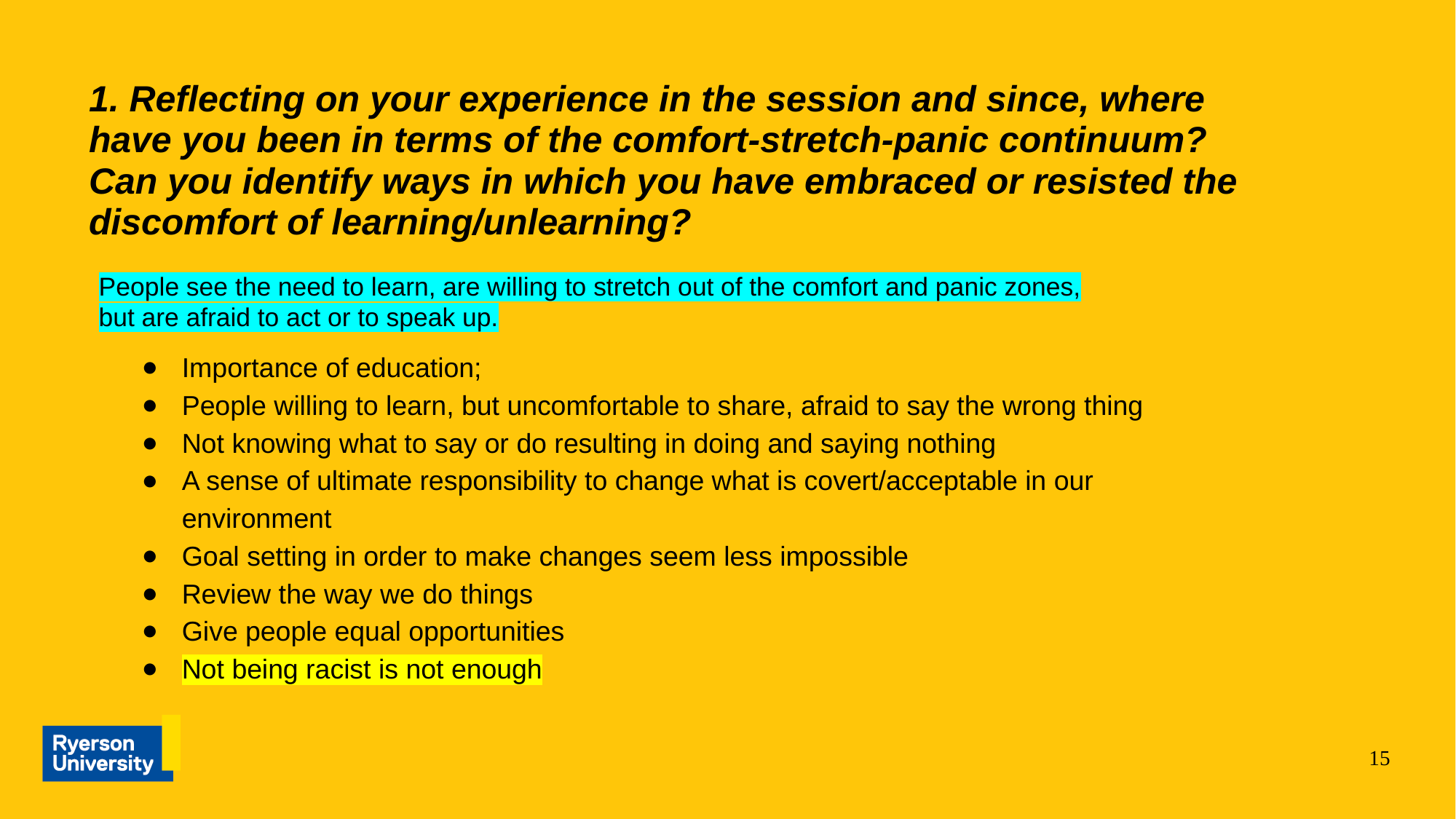

# 1. Reflecting on your experience in the session and since, where have you been in terms of the comfort-stretch-panic continuum? Can you identify ways in which you have embraced or resisted the discomfort of learning/unlearning?
People see the need to learn, are willing to stretch out of the comfort and panic zones, but are afraid to act or to speak up.

Importance of education;
People willing to learn, but uncomfortable to share, afraid to say the wrong thing
Not knowing what to say or do resulting in doing and saying nothing
A sense of ultimate responsibility to change what is covert/acceptable in our environment
Goal setting in order to make changes seem less impossible
Review the way we do things
Give people equal opportunities
Not being racist is not enough

15